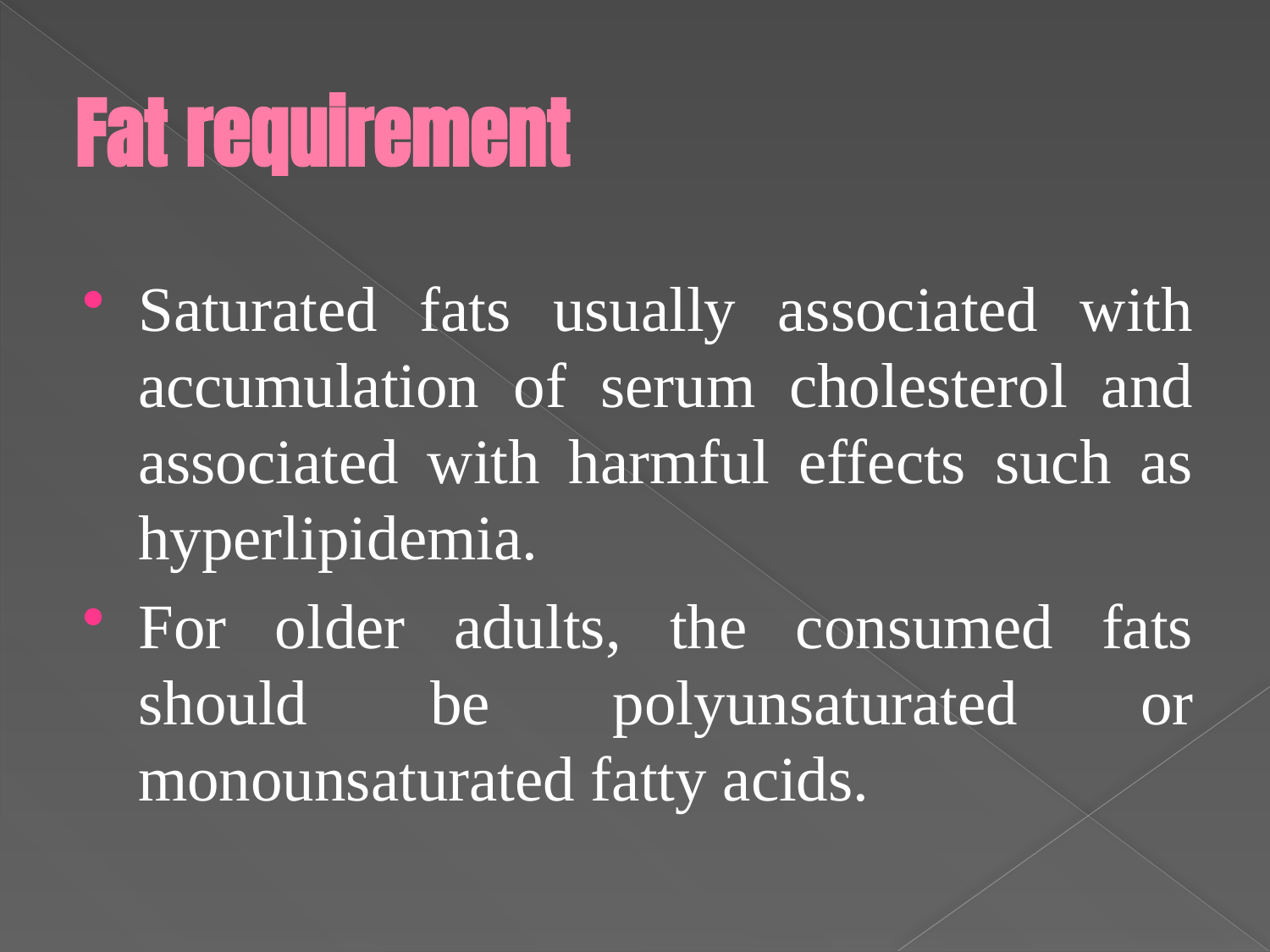

# Fat requirement
Saturated fats usually associated with accumulation of serum cholesterol and associated with harmful effects such as hyperlipidemia.
For older adults, the consumed fats should be polyunsaturated or monounsaturated fatty acids.